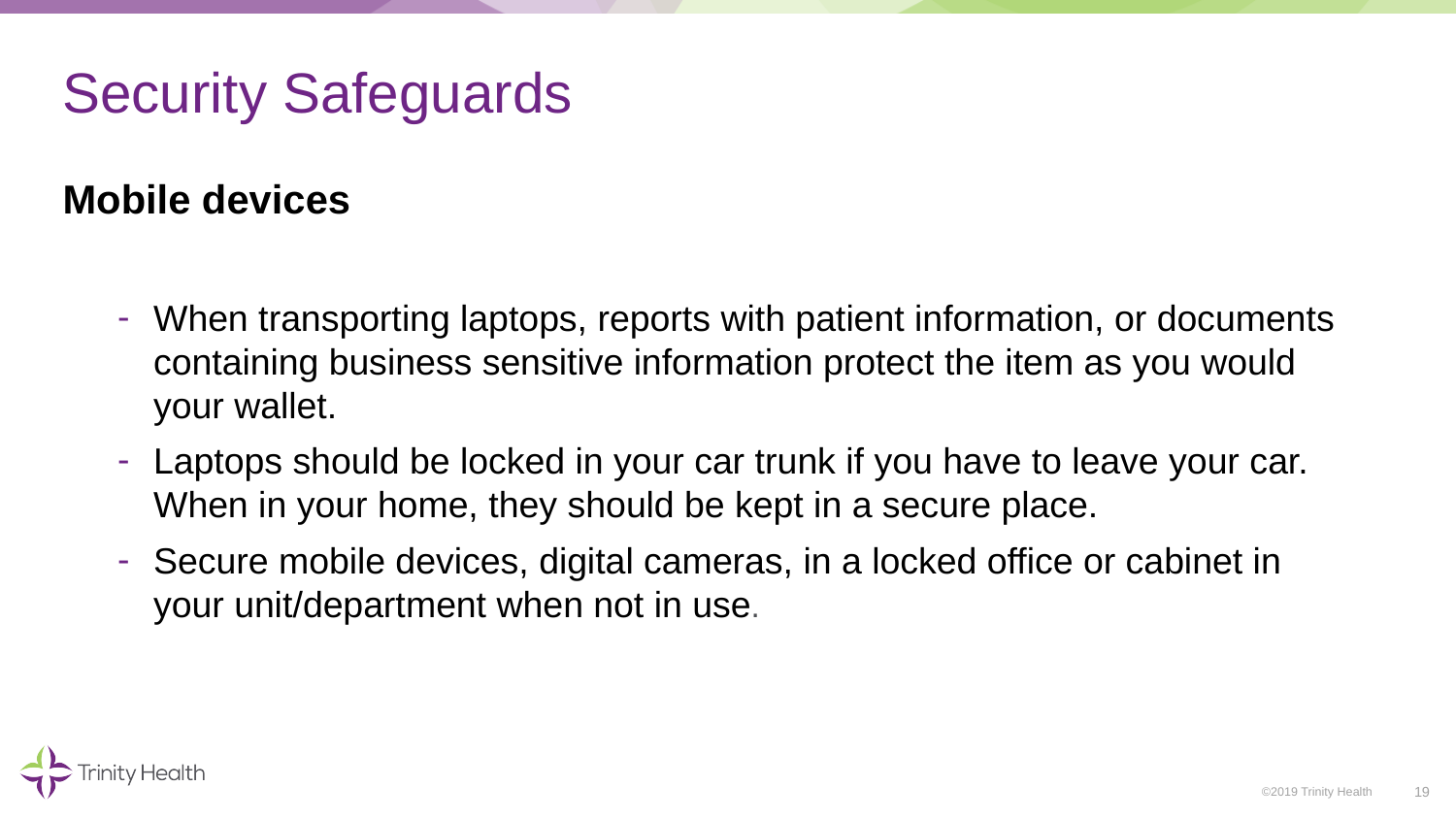

# Security Safeguards
Mobile devices

When transporting laptops, reports with patient information, or documents containing business sensitive information protect the item as you would your wallet.
Laptops should be locked in your car trunk if you have to leave your car.  When in your home, they should be kept in a secure place.
Secure mobile devices, digital cameras, in a locked office or cabinet in your unit/department when not in use.

19
©2019 Trinity Health